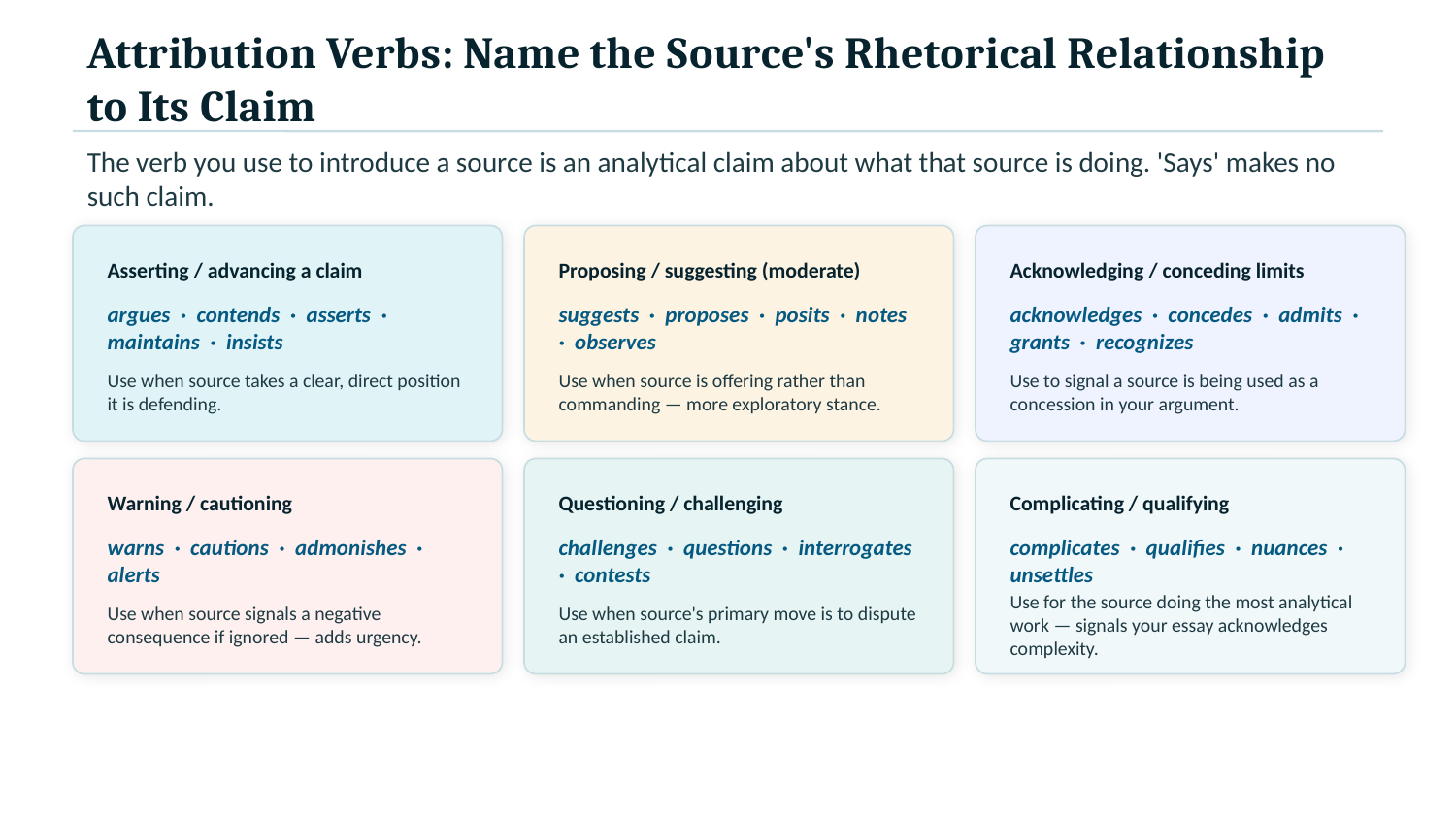

Attribution Verbs: Name the Source's Rhetorical Relationship to Its Claim

The verb you use to introduce a source is an analytical claim about what that source is doing. 'Says' makes no such claim.

Asserting / advancing a claim
Proposing / suggesting (moderate)
Acknowledging / conceding limits
argues  ·  contends  ·  asserts  ·  maintains  ·  insists
suggests  ·  proposes  ·  posits  ·  notes  ·  observes
acknowledges  ·  concedes  ·  admits  ·  grants  ·  recognizes
Use when source takes a clear, direct position it is defending.
Use when source is offering rather than commanding — more exploratory stance.
Use to signal a source is being used as a concession in your argument.

Warning / cautioning
Questioning / challenging
Complicating / qualifying
warns  ·  cautions  ·  admonishes  ·  alerts
challenges  ·  questions  ·  interrogates  ·  contests
complicates  ·  qualifies  ·  nuances  ·  unsettles
Use when source signals a negative consequence if ignored — adds urgency.
Use when source's primary move is to dispute an established claim.
Use for the source doing the most analytical work — signals your essay acknowledges complexity.